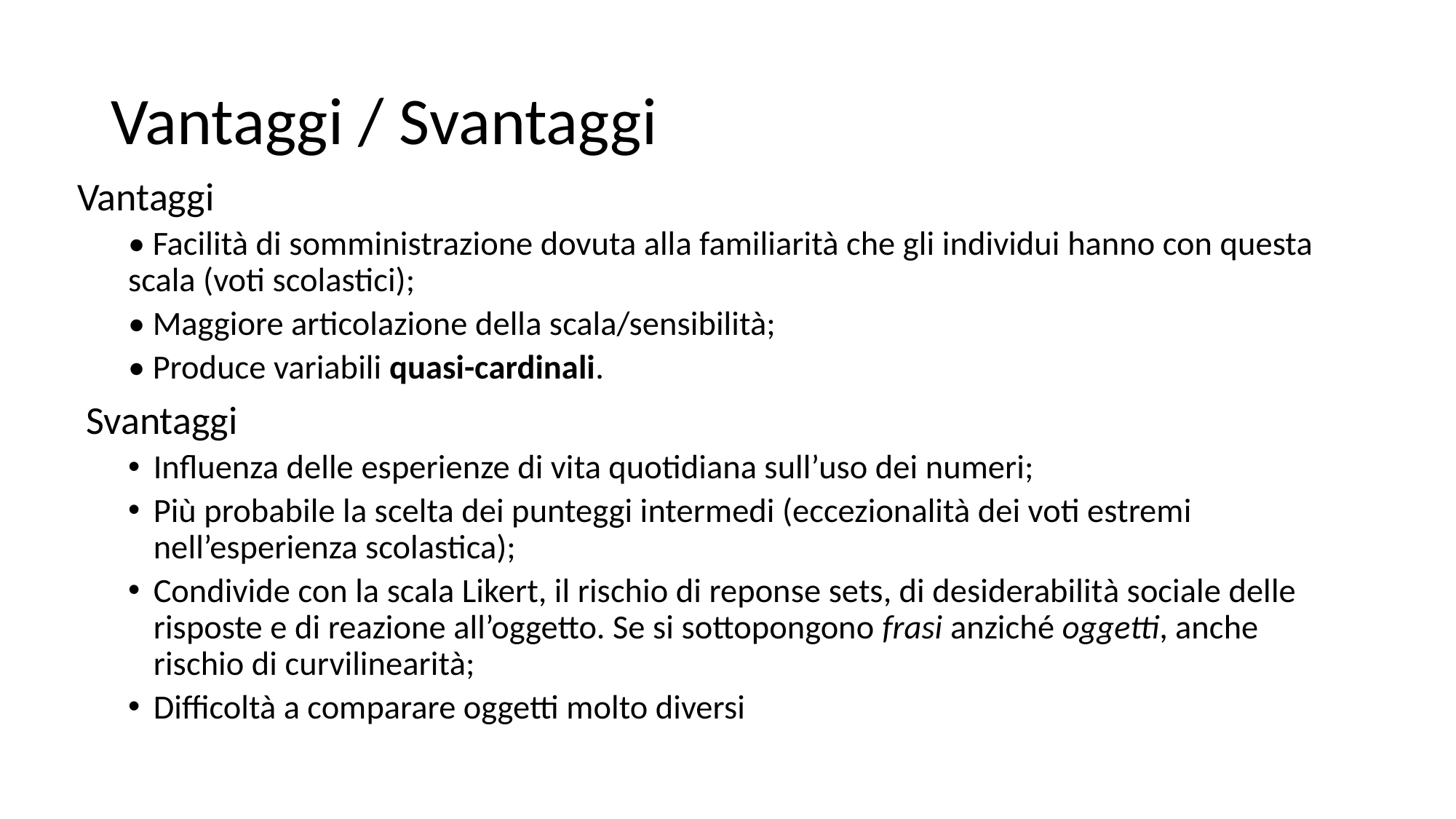

# Vantaggi / Svantaggi
Vantaggi
• Facilità di somministrazione dovuta alla familiarità che gli individui hanno con questa scala (voti scolastici);
• Maggiore articolazione della scala/sensibilità;
• Produce variabili quasi-cardinali.
 Svantaggi
Influenza delle esperienze di vita quotidiana sull’uso dei numeri;
Più probabile la scelta dei punteggi intermedi (eccezionalità dei voti estremi nell’esperienza scolastica);
Condivide con la scala Likert, il rischio di reponse sets, di desiderabilità sociale delle risposte e di reazione all’oggetto. Se si sottopongono frasi anziché oggetti, anche rischio di curvilinearità;
Difficoltà a comparare oggetti molto diversi